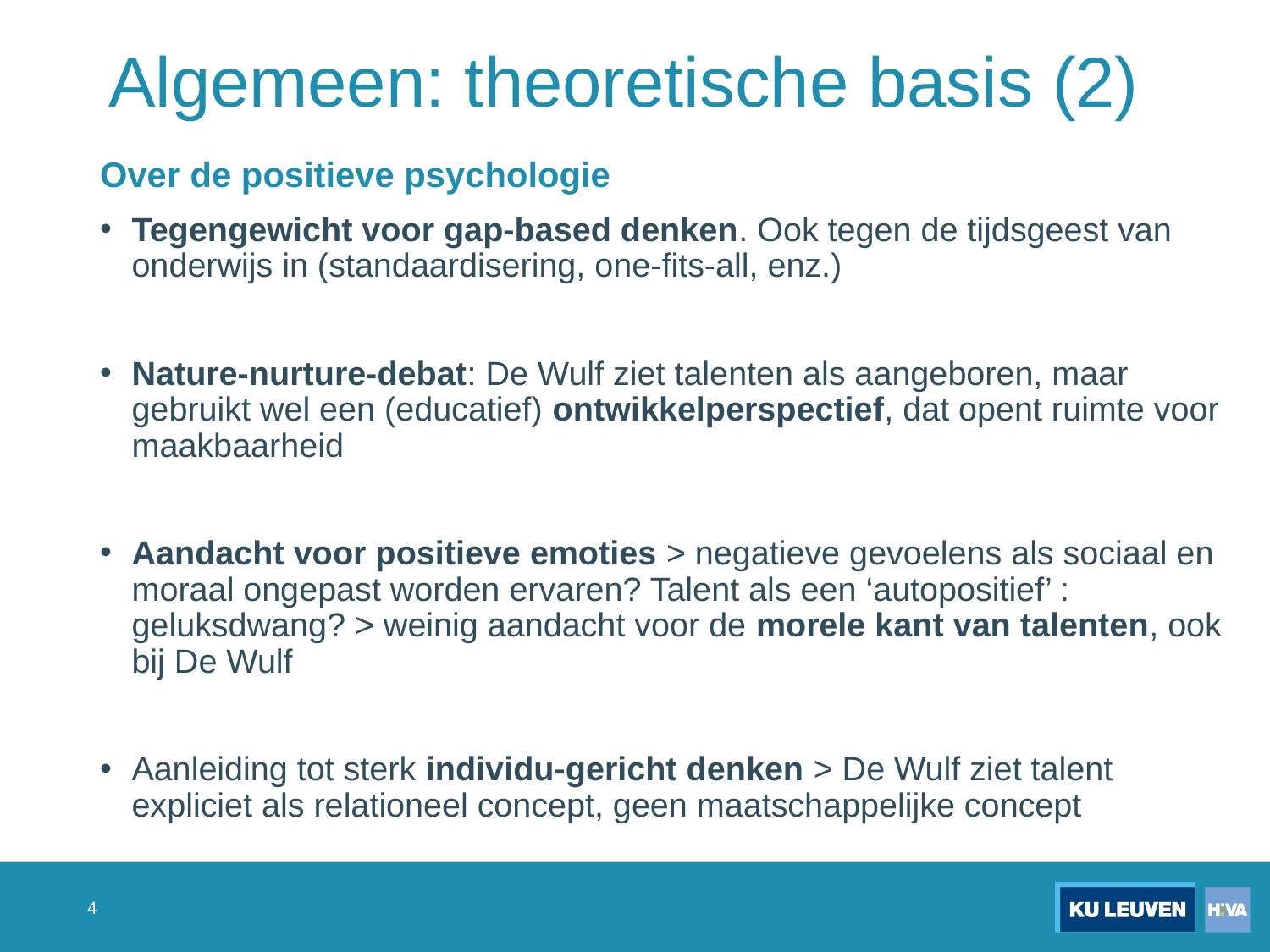

Algemeen: theoretische basis (2)
Over de positieve psychologie
Tegengewicht voor gap-based denken. Ook tegen de tijdsgeest van onderwijs in (standaardisering, one-fits-all, enz.)

Nature-nurture-debat: De Wulf ziet talenten als aangeboren, maar gebruikt wel een (educatief) ontwikkelperspectief, dat opent ruimte voor maakbaarheid

Aandacht voor positieve emoties > negatieve gevoelens als sociaal en moraal ongepast worden ervaren? Talent als een ‘autopositief’ : geluksdwang? > weinig aandacht voor de morele kant van talenten, ook bij De Wulf

Aanleiding tot sterk individu-gericht denken > De Wulf ziet talent expliciet als relationeel concept, geen maatschappelijke concept

4